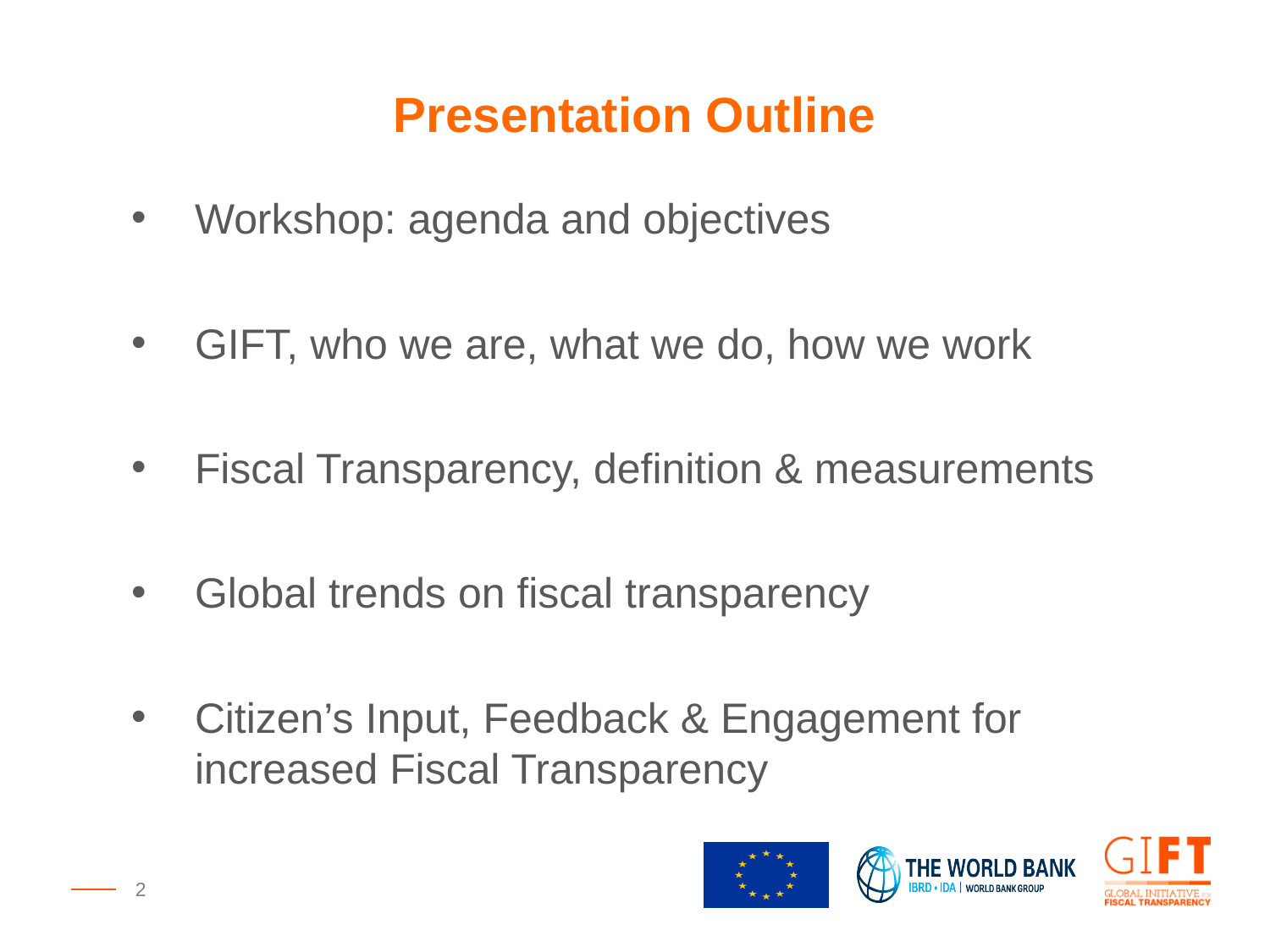

Presentation Outline
Workshop: agenda and objectives
GIFT, who we are, what we do, how we work
Fiscal Transparency, definition & measurements
Global trends on fiscal transparency
Citizen’s Input, Feedback & Engagement for increased Fiscal Transparency
2